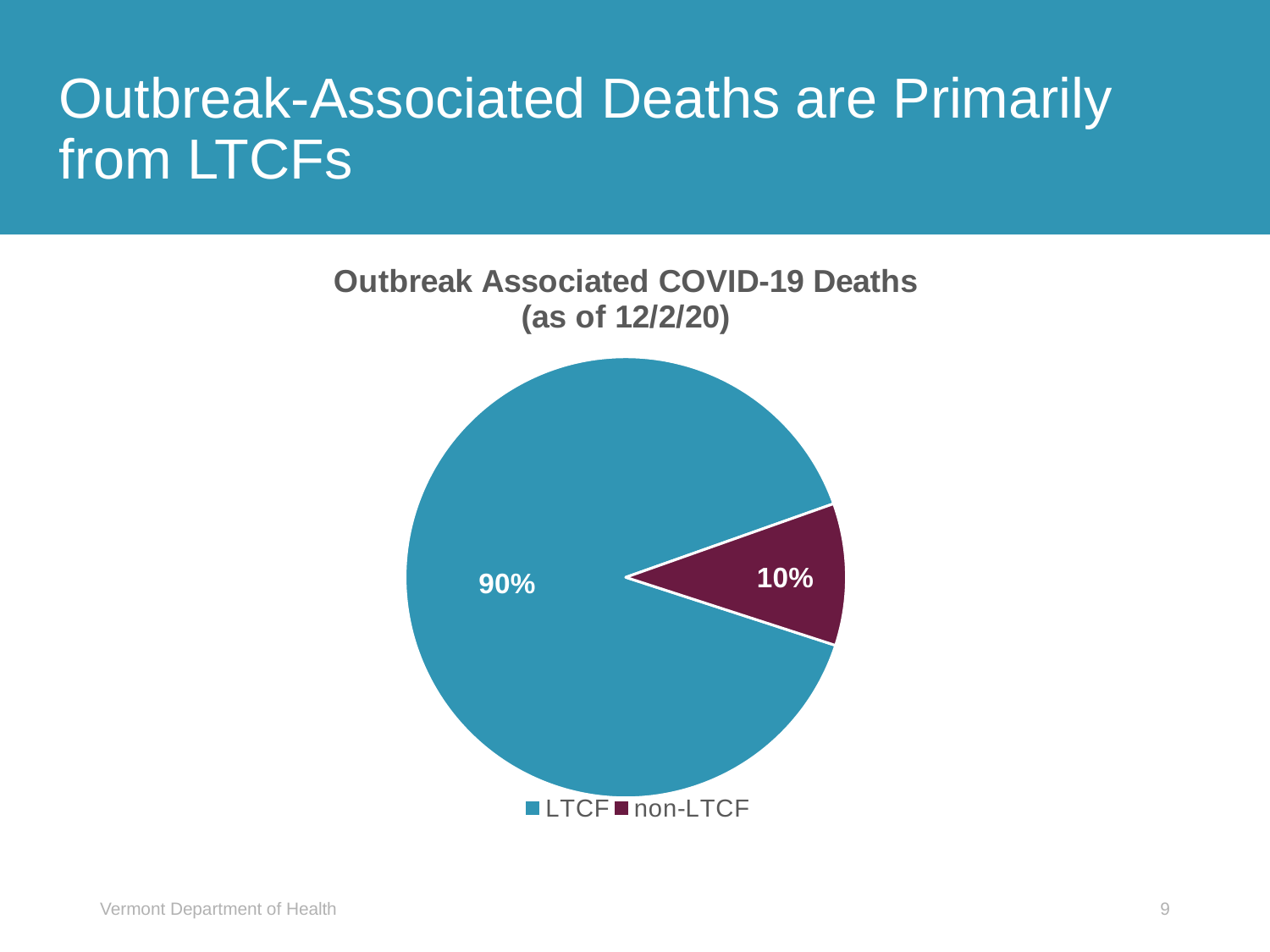

# Outbreak-Associated Deaths are Primarily from LTCFs

### Chart: Outbreak Associated COVID-19 Deaths
(as of 12/2/20)

| Category |  |
|---|---|
| LTCF | 0.8958333333333334 |
| non-LTCF | 0.10416666666666667 |
Vermont Department of Health
9